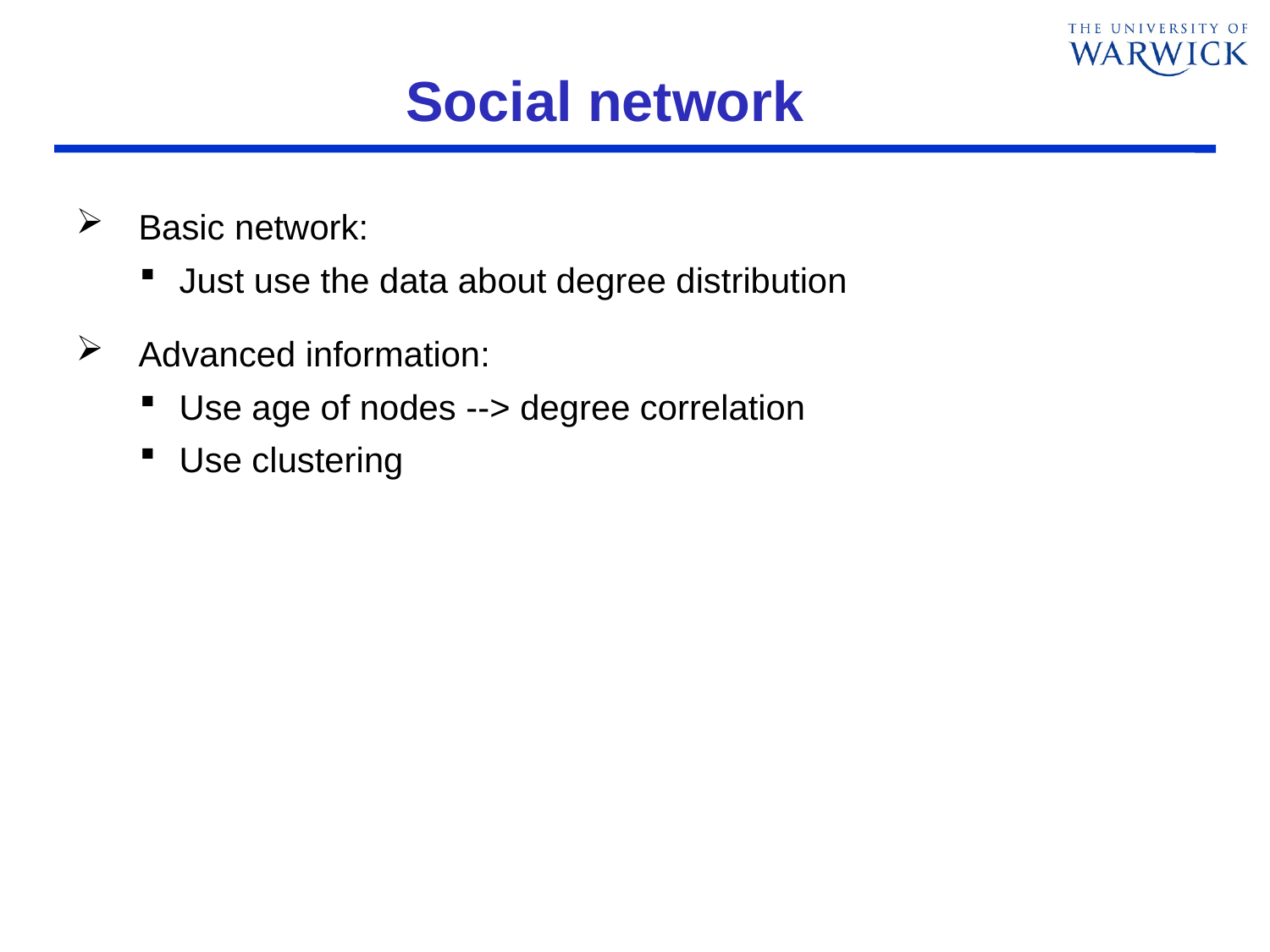

# Social network
Basic network:
Just use the data about degree distribution
Advanced information:
Use age of nodes --> degree correlation
Use clustering